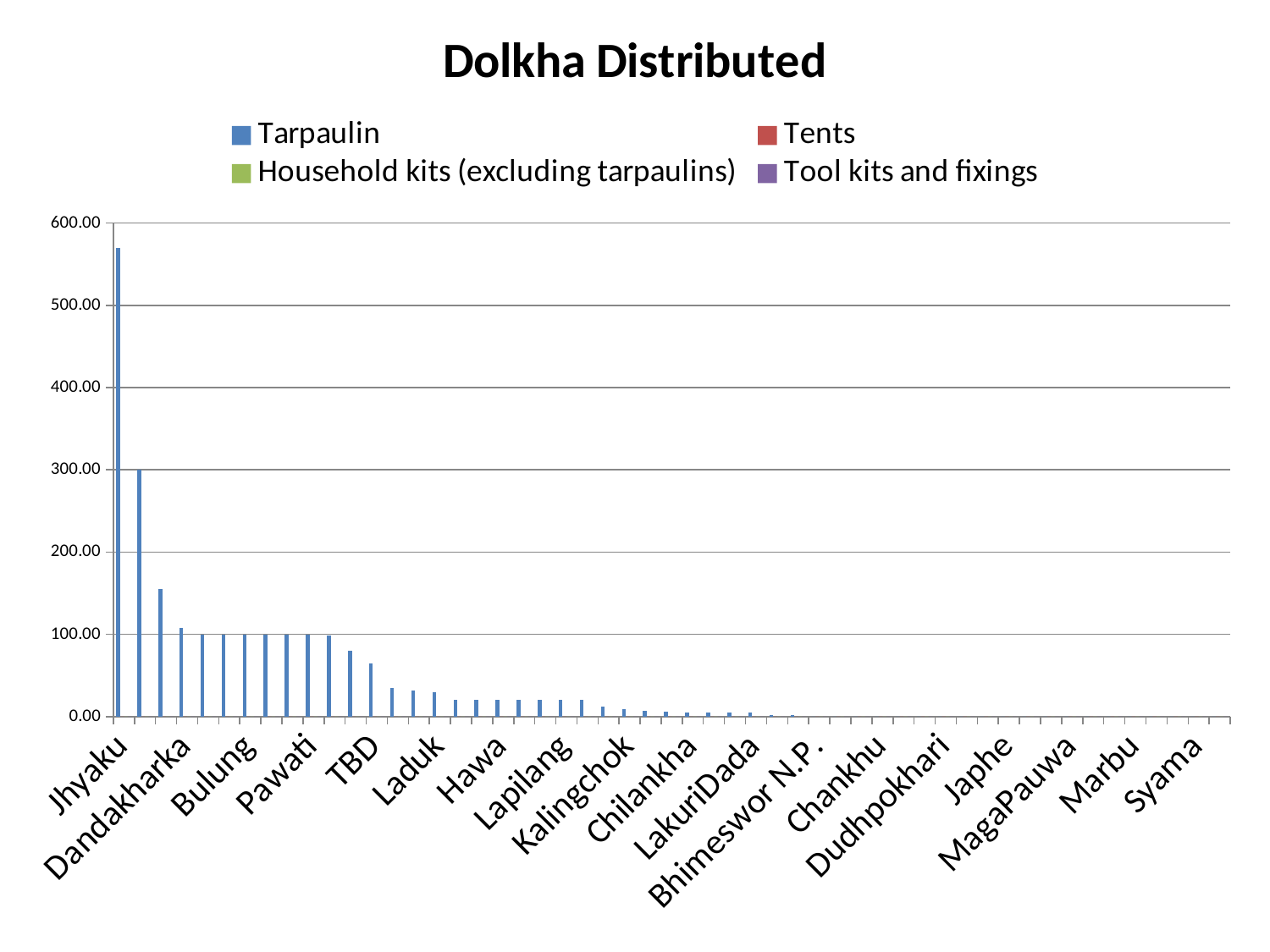

### Chart: Dolkha Distributed

| Category | Tarpaulin | Tents | Household kits (excluding tarpaulins) | Tool kits and fixings |
|---|---|---|---|---|
| Jhyaku | 570.0 | 0.0 | 0.0 | 0.0 |
| Sunakhani | 300.0 | 0.0 | 0.0 | 0.0 |
| Bigu | 155.0 | 0.0 | 0.0 | 0.0 |
| Dandakharka | 108.0 | 0.0 | 0.0 | 0.0 |
| Babare | 100.0 | 0.0 | 0.0 | 0.0 |
| Bhedapu | 100.0 | 0.0 | 0.0 | 0.0 |
| Bulung | 100.0 | 0.0 | 0.0 | 0.0 |
| Jiri | 100.0 | 0.0 | 0.0 | 0.0 |
| Melung | 100.0 | 0.0 | 0.0 | 0.0 |
| Pawati | 100.0 | 0.0 | 0.0 | 0.0 |
| Lamabagar | 99.0 | 0.0 | 0.0 | 0.0 |
| Orang | 80.0 | 0.0 | 0.0 | 0.0 |
| TBD | 65.0 | 0.0 | 0.0 | 0.0 |
| Gairimudi | 35.0 | 0.0 | 0.0 | 0.0 |
| Katakuti | 32.0 | 0.0 | 0.0 | 0.0 |
| Laduk | 30.0 | 0.0 | 0.0 | 0.0 |
| Alampu | 20.0 | 0.0 | 0.0 | 0.0 |
| Bhirkot | 20.0 | 0.0 | 0.0 | 0.0 |
| Hawa | 20.0 | 0.0 | 0.0 | 0.0 |
| Jhule | 20.0 | 0.0 | 0.0 | 0.0 |
| Khare | 20.0 | 0.0 | 0.0 | 0.0 |
| Lapilang | 20.0 | 0.0 | 0.0 | 0.0 |
| Suri | 20.0 | 0.0 | 0.0 | 0.0 |
| Namdu | 12.0 | 0.0 | 0.0 | 0.0 |
| Kalingchok | 9.0 | 0.0 | 0.0 | 0.0 |
| SusmaChhemawati | 7.0 | 0.0 | 0.0 | 0.0 |
| Fasku | 6.0 | 0.0 | 0.0 | 0.0 |
| Chilankha | 5.0 | 0.0 | 0.0 | 0.0 |
| Kabhre | 5.0 | 0.0 | 0.0 | 0.0 |
| Khopachagu | 5.0 | 0.0 | 0.0 | 0.0 |
| LakuriDada | 5.0 | 0.0 | 0.0 | 0.0 |
| Sahare | 2.0 | 0.0 | 0.0 | 0.0 |
| Sailungeswor | 2.0 | 0.0 | 0.0 | 0.0 |
| Bhimeswor N.P. | 0.0 | 0.0 | 0.0 | 0.0 |
| Bhusaphedi | 0.0 | 0.0 | 0.0 | 0.0 |
| Bocha | 0.0 | 0.0 | 0.0 | 0.0 |
| Chankhu | 0.0 | 0.0 | 0.0 | 0.0 |
| Chhetrapa | 0.0 | 0.0 | 0.0 | 0.0 |
| Chyama | 0.0 | 0.0 | 0.0 | 0.0 |
| Dudhpokhari | 0.0 | 0.0 | 0.0 | 0.0 |
| GauriSankar | 0.0 | 0.0 | 0.0 | 0.0 |
| GhangSukathokar | 0.0 | 0.0 | 0.0 | 0.0 |
| Japhe | 0.0 | 0.0 | 0.0 | 0.0 |
| Jugu | 0.0 | 0.0 | 0.0 | 0.0 |
| Lamidada | 0.0 | 0.0 | 0.0 | 0.0 |
| MagaPauwa | 0.0 | 0.0 | 0.0 | 0.0 |
| Mali | 0.0 | 0.0 | 0.0 | 0.0 |
| Malu | 0.0 | 0.0 | 0.0 | 0.0 |
| Marbu | 0.0 | 0.0 | 0.0 | 0.0 |
| Mirge | 0.0 | 0.0 | 0.0 | 0.0 |
| Sundrawati | 0.0 | 0.0 | 0.0 | 0.0 |
| Syama | 0.0 | 0.0 | 0.0 | 0.0 |
| Thulopatal | 0.0 | 0.0 | 0.0 | 0.0 |